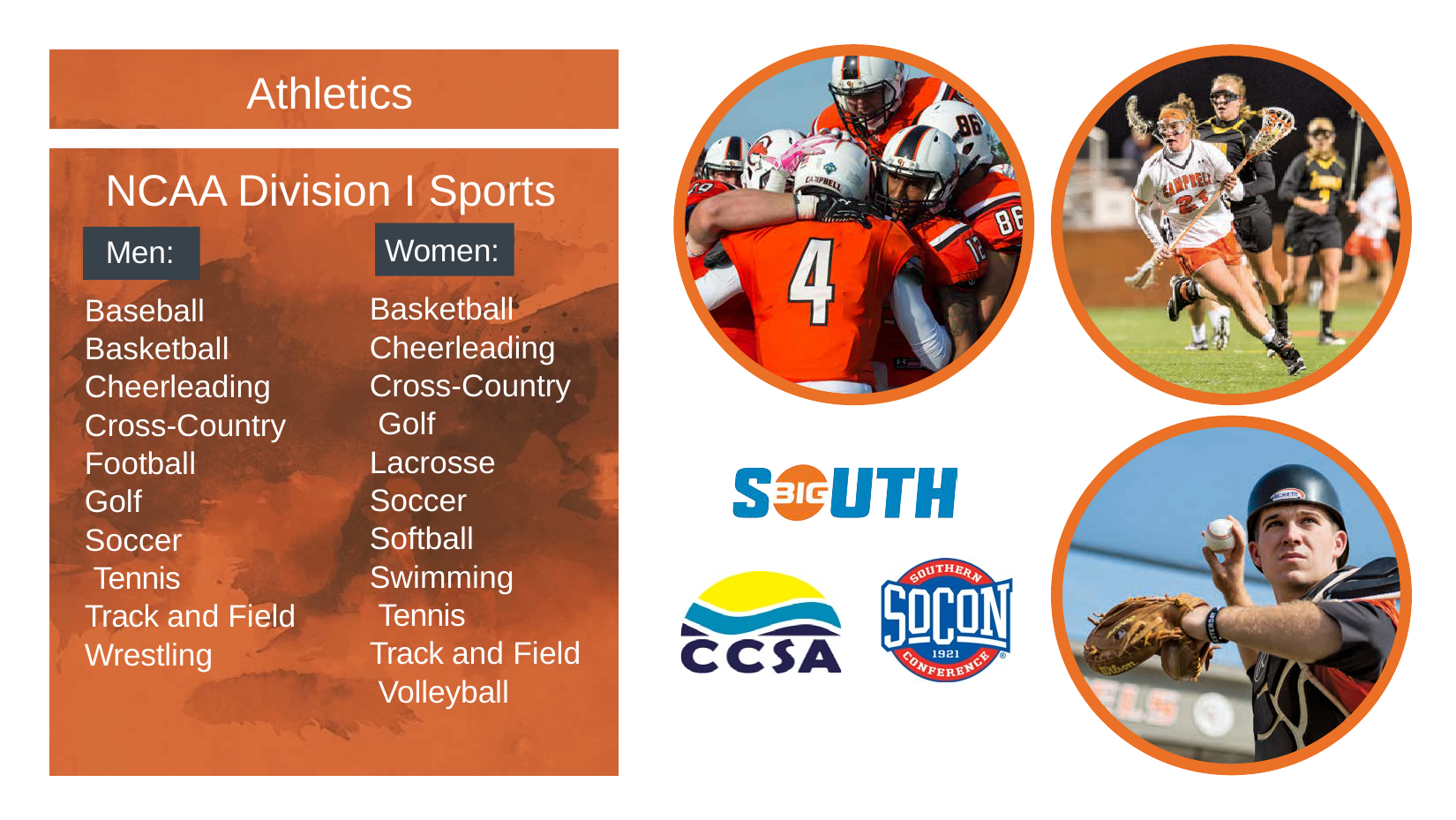

# Athletics

NCAA Division I Sports

Women:
Men:
Basketball  Cheerleading  Cross-Country  Golf
Lacrosse  Soccer  Softball  Swimming  Tennis
Track and Field  Volleyball
Baseball  Basketball  Cheerleading  Cross-Country  Football
Golf  Soccer  Tennis
Track and Field  Wrestling